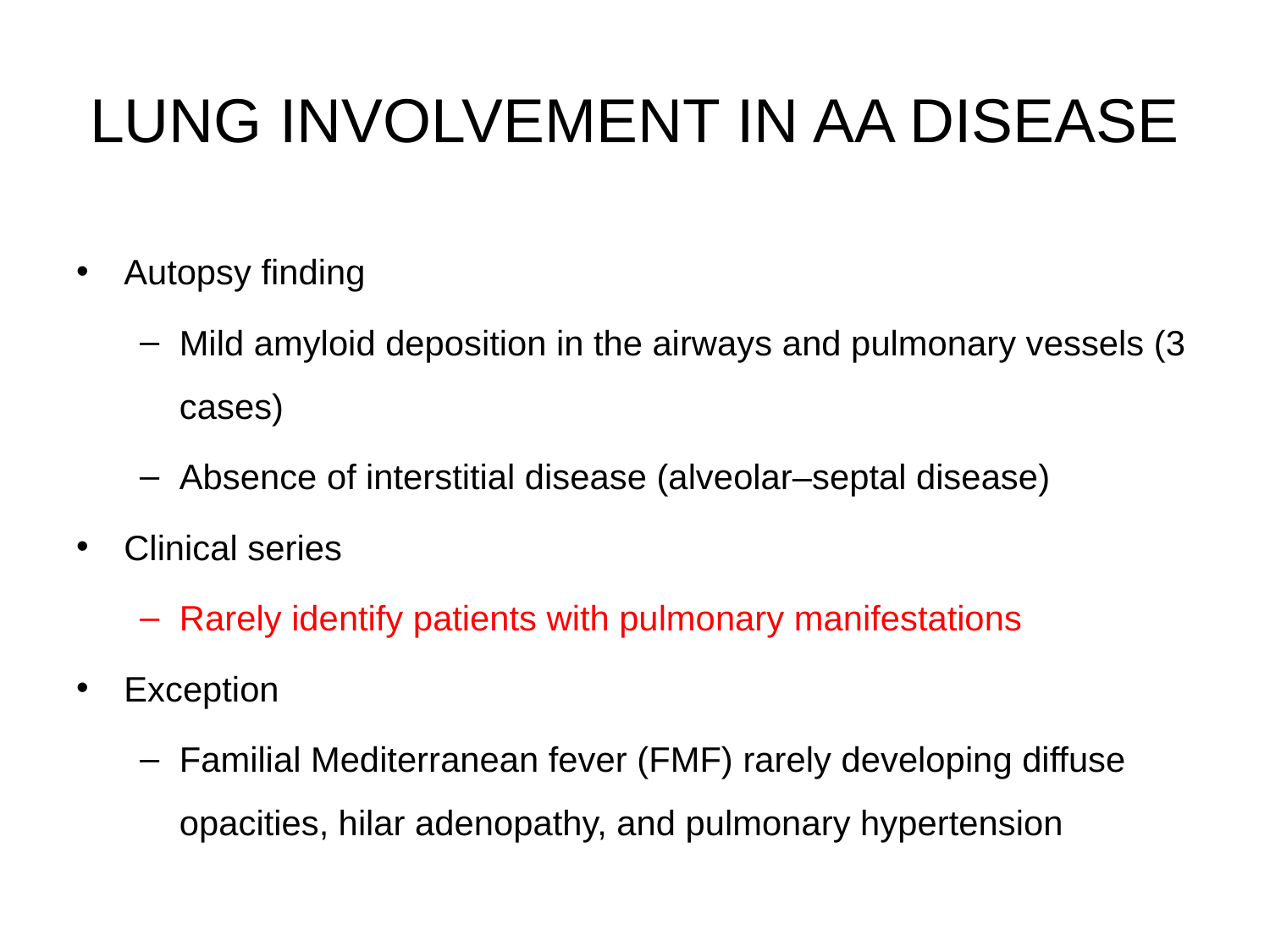

# LUNG INVOLVEMENT IN AA DISEASE
Autopsy finding
Mild amyloid deposition in the airways and pulmonary vessels (3 cases)
Absence of interstitial disease (alveolar–septal disease)
Clinical series
Rarely identify patients with pulmonary manifestations
Exception
Familial Mediterranean fever (FMF) rarely developing diffuse opacities, hilar adenopathy, and pulmonary hypertension